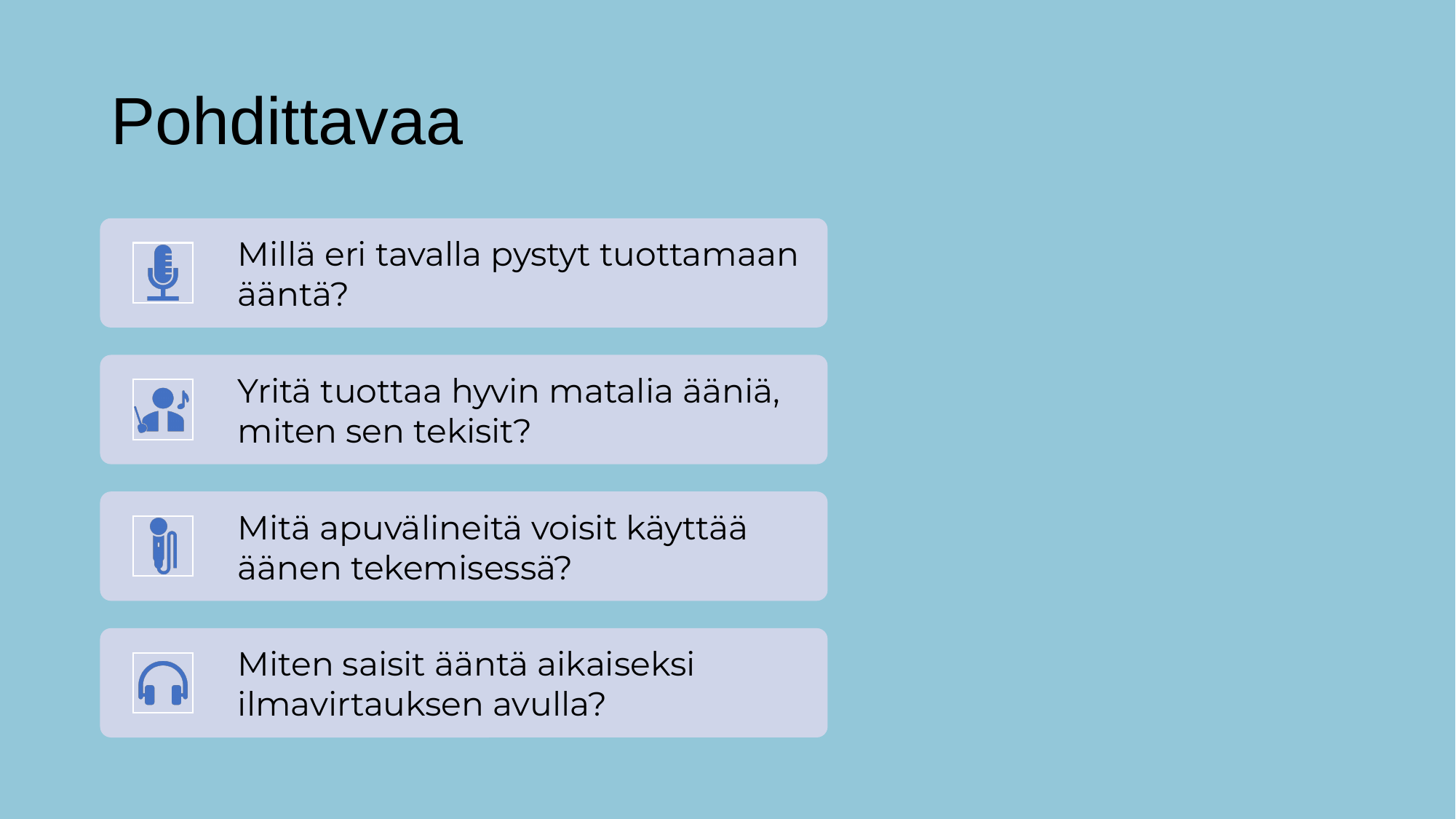

# Pohdittavaa
Millä eri tavalla pystyt tuottamaan ääntä?
Yritä tuottaa hyvin matalia ääniä, miten sen tekisit?
Mitä apuvälineitä voisit käyttää äänen tekemisessä?
Miten saisit ääntä aikaiseksi ilmavirtauksen avulla?